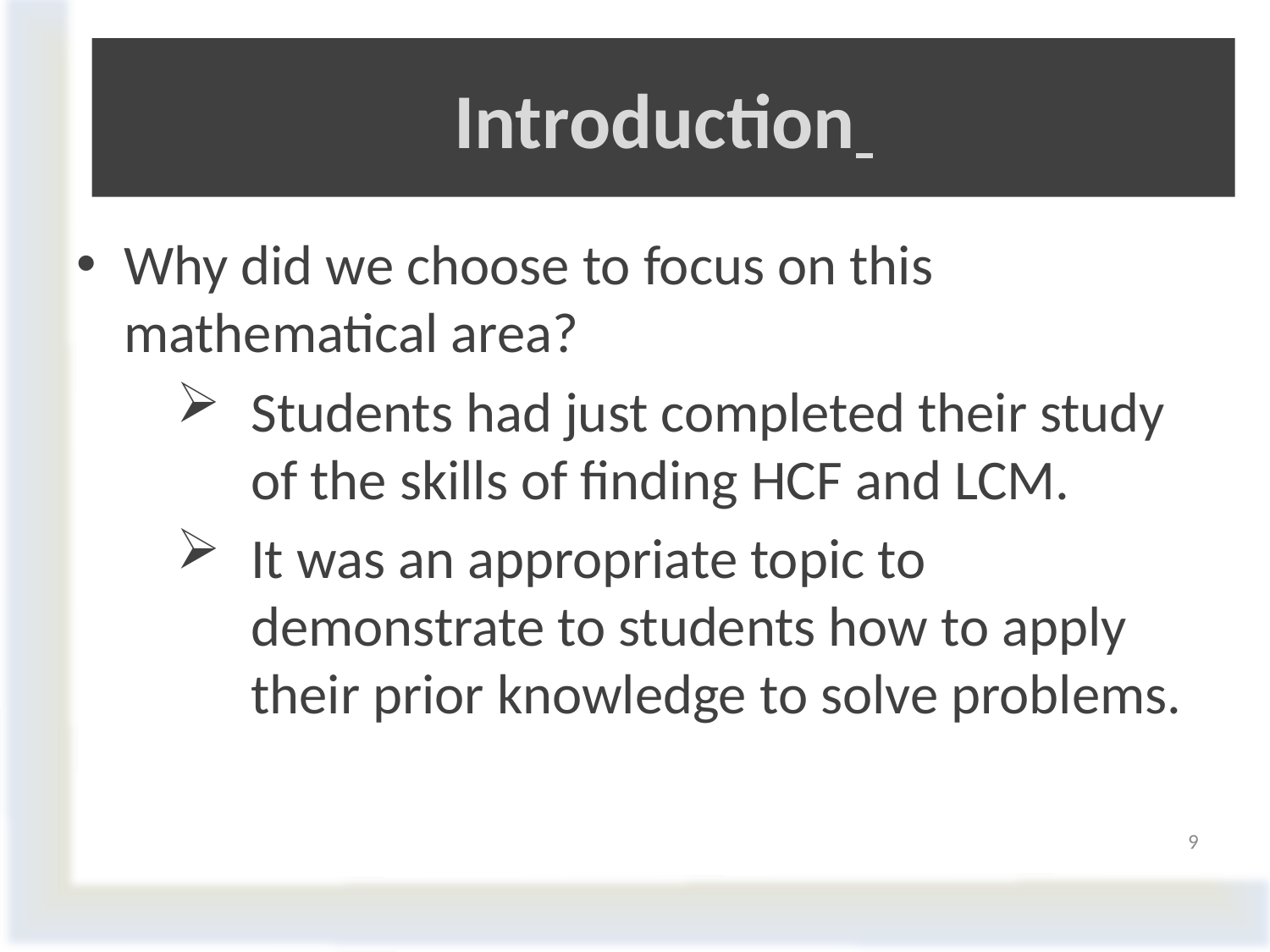

# Introduction
Why did we choose to focus on this mathematical area?
Students had just completed their study of the skills of finding HCF and LCM.
It was an appropriate topic to demonstrate to students how to apply their prior knowledge to solve problems.
9